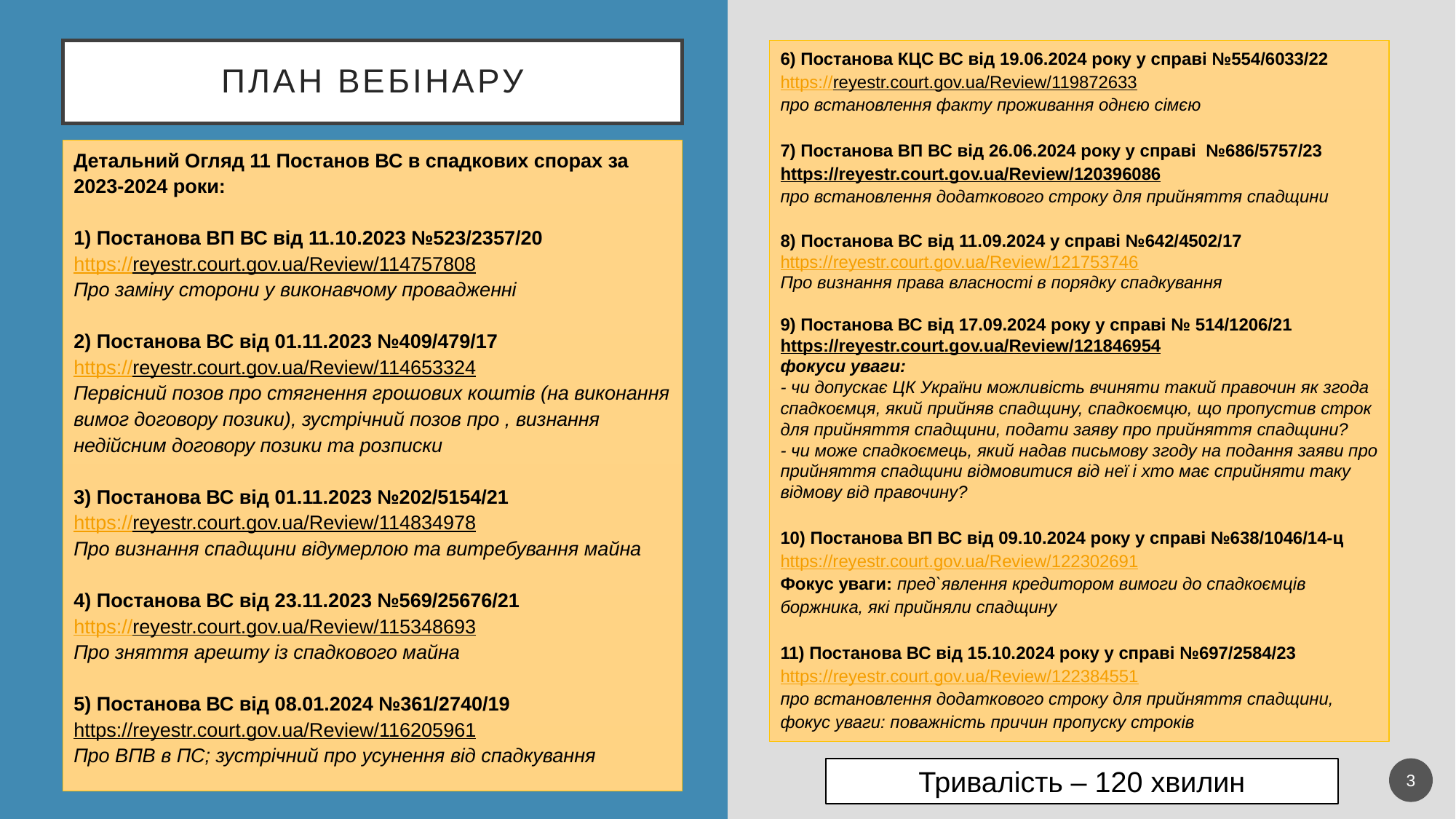

# План вебінару
6) Постанова КЦС ВС від 19.06.2024 року у справі №554/6033/22
https://reyestr.court.gov.ua/Review/119872633
про встановлення факту проживання однєю сімєю

7) Постанова ВП ВС від 26.06.2024 року у справі  №686/5757/23
https://reyestr.court.gov.ua/Review/120396086
про встановлення додаткового строку для прийняття спадщини

8) Постанова ВС від 11.09.2024 у справі №642/4502/17
https://reyestr.court.gov.ua/Review/121753746
Про визнання права власності в порядку спадкування

9) Постанова ВС від 17.09.2024 року у справі № 514/1206/21
https://reyestr.court.gov.ua/Review/121846954
фокуси уваги:   
- чи допускає ЦК України можливість вчиняти такий правочин як згода спадкоємця, який прийняв спадщину, спадкоємцю, що пропустив строк для прийняття спадщини, подати заяву про прийняття спадщини?
- чи може спадкоємець, який надав письмову згоду на подання заяви про прийняття спадщини відмовитися від неї і хто має сприйняти таку відмову від правочину?

10) Постанова ВП ВС від 09.10.2024 року у справі №638/1046/14-ц
https://reyestr.court.gov.ua/Review/122302691
Фокус уваги: пред`явлення кредитором вимоги до спадкоємців боржника, які прийняли спадщину

11) Постанова ВС від 15.10.2024 року у справі №697/2584/23
https://reyestr.court.gov.ua/Review/122384551
про встановлення додаткового строку для прийняття спадщини, фокус уваги: поважність причин пропуску строків
Детальний Огляд 11 Постанов ВС в спадкових спорах за 2023-2024 роки:

1) Постанова ВП ВС від 11.10.2023 №523/2357/20
https://reyestr.court.gov.ua/Review/114757808
Про заміну сторони у виконавчому провадженні

2) Постанова ВС від 01.11.2023 №409/479/17
https://reyestr.court.gov.ua/Review/114653324
Первісний позов про стягнення грошових коштів (на виконання вимог договору позики), зустрічний позов про , визнання недійсним договору позики та розписки

3) Постанова ВС від 01.11.2023 №202/5154/21
https://reyestr.court.gov.ua/Review/114834978
Про визнання спадщини відумерлою та витребування майна

4) Постанова ВС від 23.11.2023 №569/25676/21
https://reyestr.court.gov.ua/Review/115348693
Про зняття арешту із спадкового майна

5) Постанова ВС від 08.01.2024 №361/2740/19
https://reyestr.court.gov.ua/Review/116205961
Про ВПВ в ПС; зустрічний про усунення від спадкування

Тривалість – 120 хвилин
3